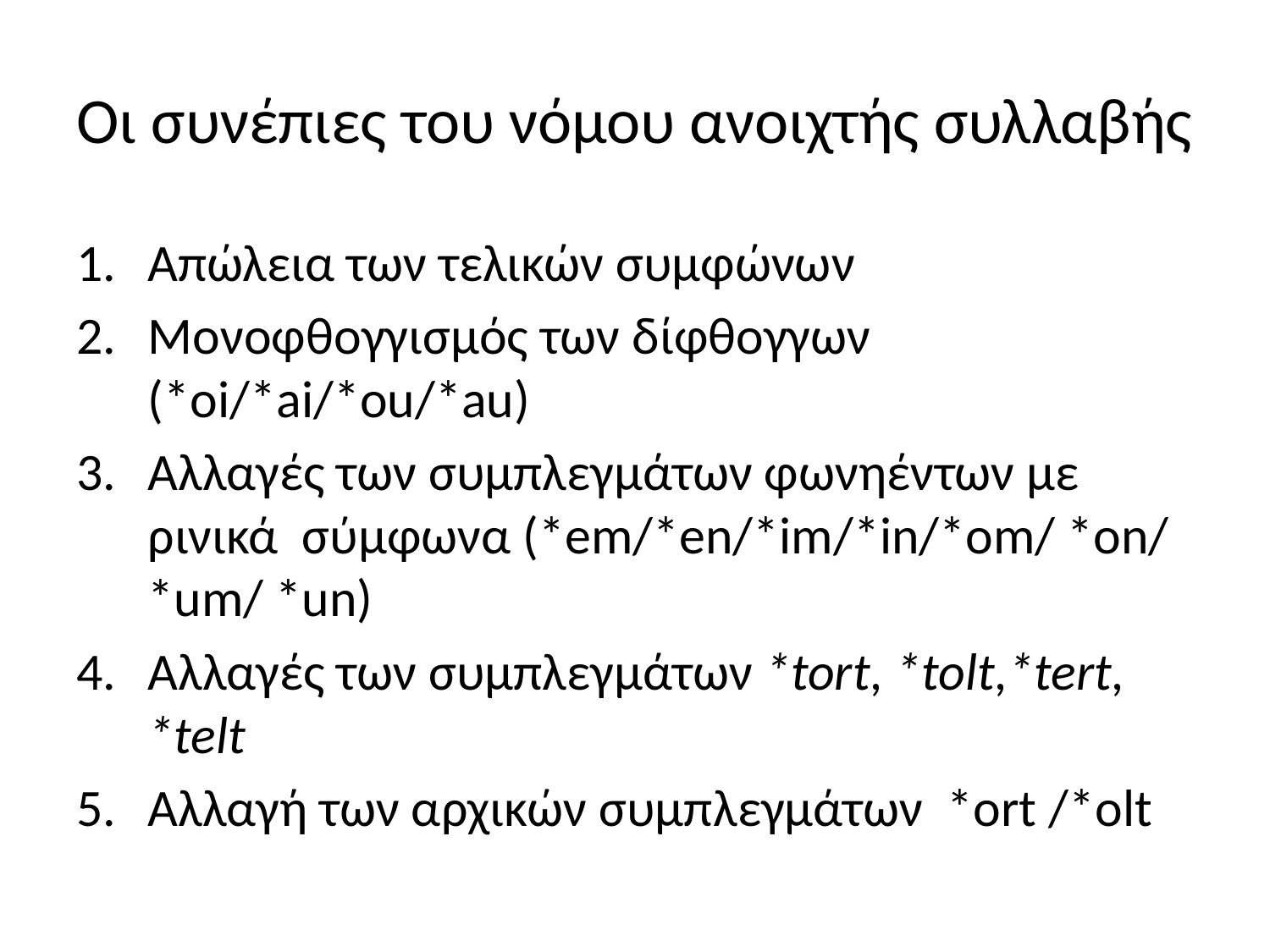

# Οι συνέπιες του νόμου ανοιχτής συλλαβής
Απώλεια των τελικών συμφώνων
Μονοφθογγισμός των δίφθογγων (*oi/*ai/*ou/*au)
Αλλαγές των συμπλεγμάτων φωνηέντων με  ρινικά  σύμφωνα (*em/*en/*im/*in/*om/ *on/ *um/ *un)
Αλλαγές των συμπλεγμάτων *tort, *tolt,*tert, *telt
Αλλαγή των αρχικών συμπλεγμάτων  *ort /*olt